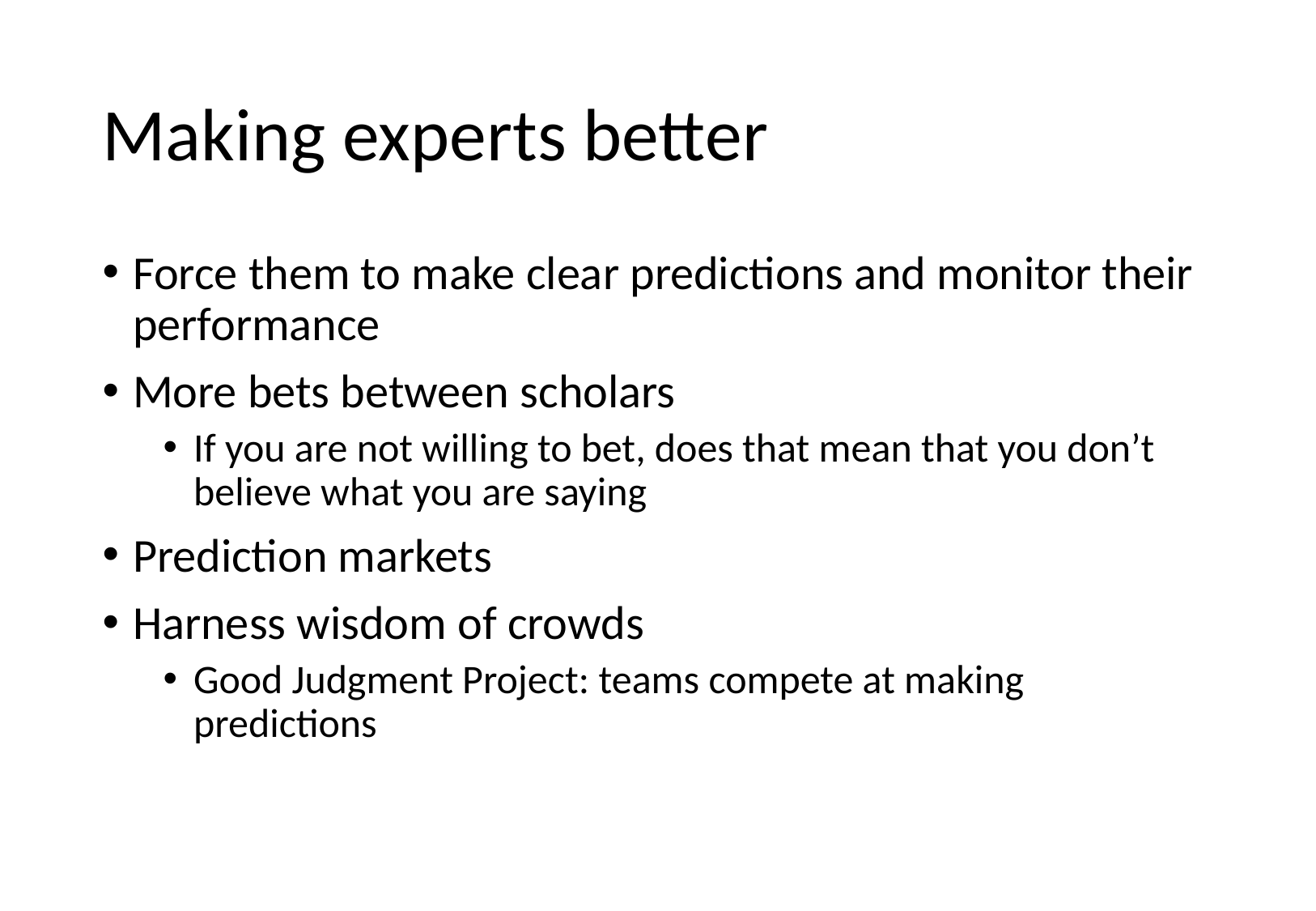

# Making experts better
Force them to make clear predictions and monitor their performance
More bets between scholars
If you are not willing to bet, does that mean that you don’t believe what you are saying
Prediction markets
Harness wisdom of crowds
Good Judgment Project: teams compete at making predictions